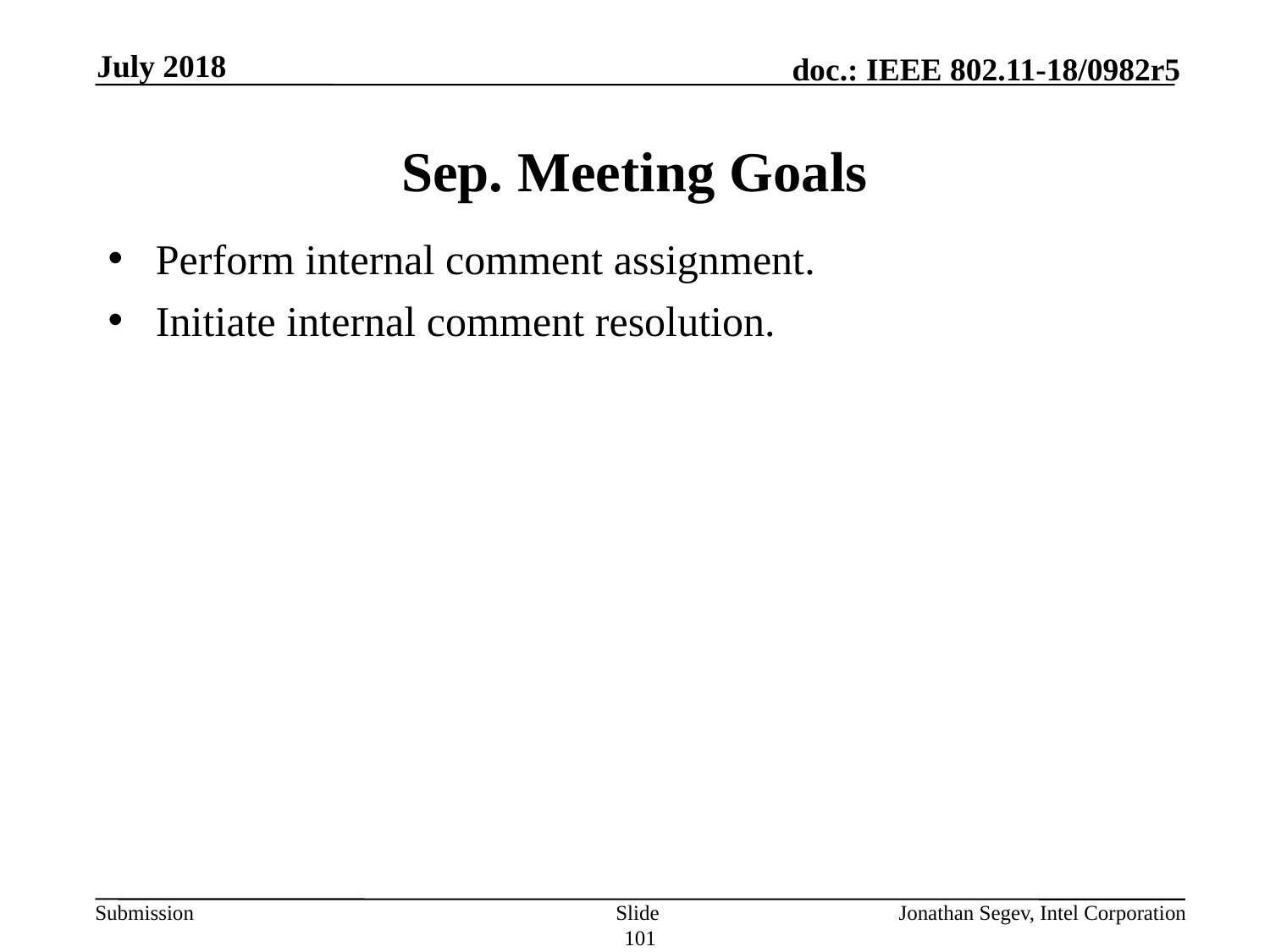

July 2018
# Sep. Meeting Goals
Perform internal comment assignment.
Initiate internal comment resolution.

Slide 101
Jonathan Segev, Intel Corporation